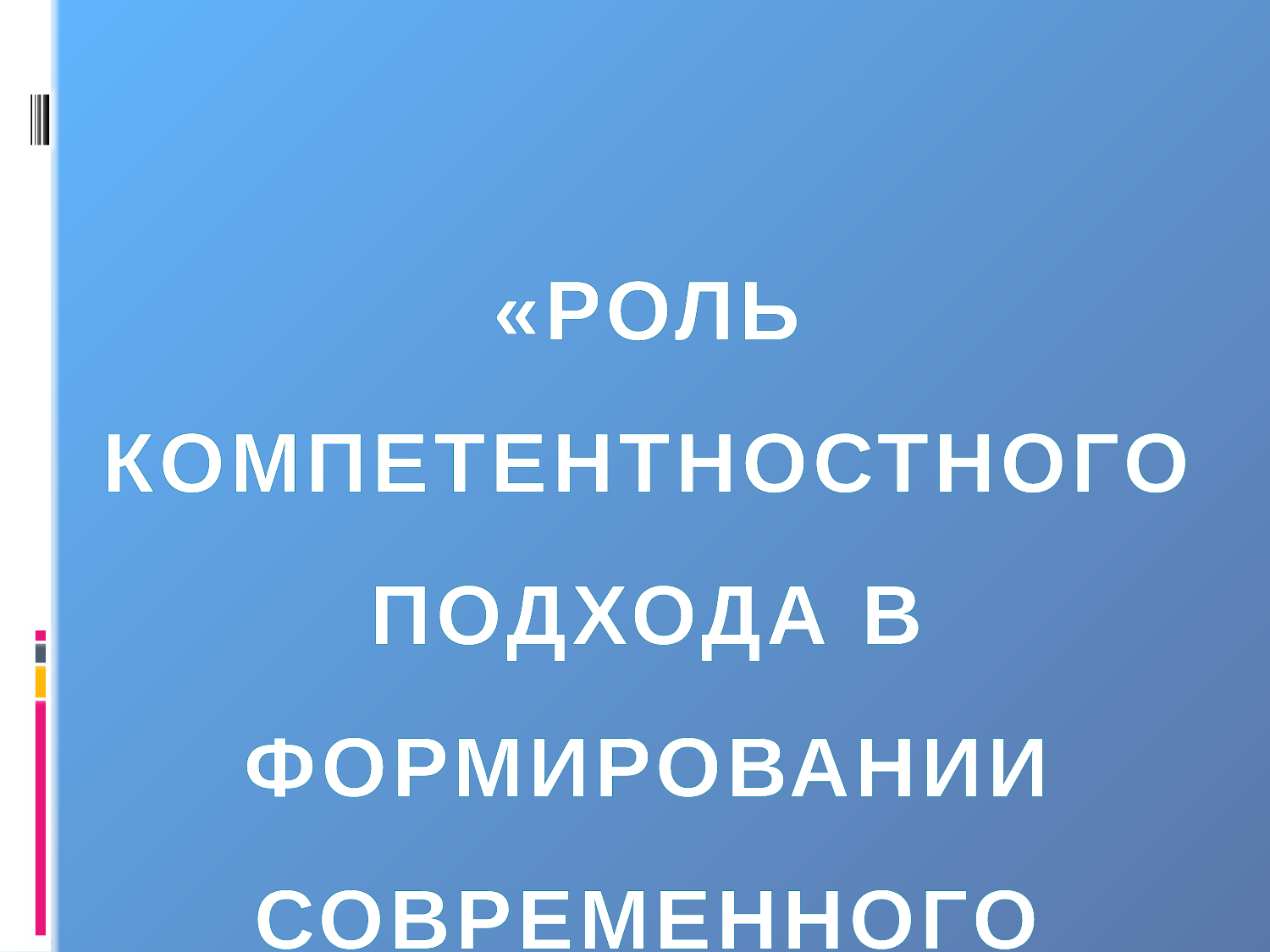

# «роль компетентностного подхода в формировании современного специалиста»